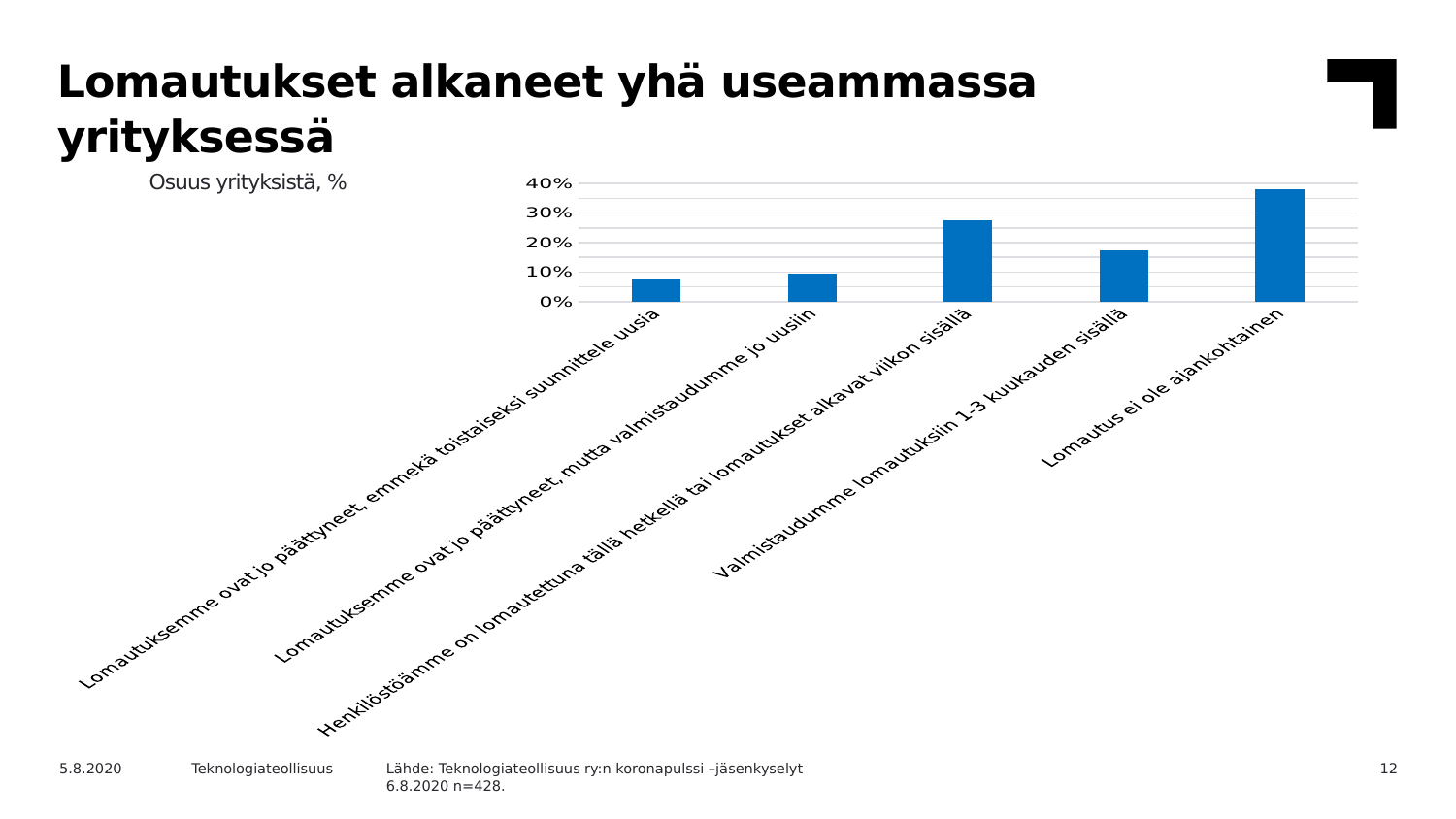

Lomautukset alkaneet yhä useammassa yrityksessä
Osuus yrityksistä, %

### Chart

| Category | 6.8.2020 |
|---|---|
| Lomautuksemme ovat jo päättyneet, emmekä toistaiseksi suunnittele uusia | 0.07476635514018691 |
| Lomautuksemme ovat jo päättyneet, mutta valmistaudumme jo uusiin | 0.09579439252336448 |
| Henkilöstöämme on lomautettuna tällä hetkellä tai lomautukset alkavat viikon sisällä | 0.2757009345794392 |
| Valmistaudumme lomautuksiin 1-3 kuukauden sisällä | 0.17289719626168223 |
| Lomautus ei ole ajankohtainen | 0.3808411214953271 |
Lähde: Teknologiateollisuus ry:n koronapulssi –jäsenkyselyt
6.8.2020 n=428.
5.8.2020
Teknologiateollisuus
12